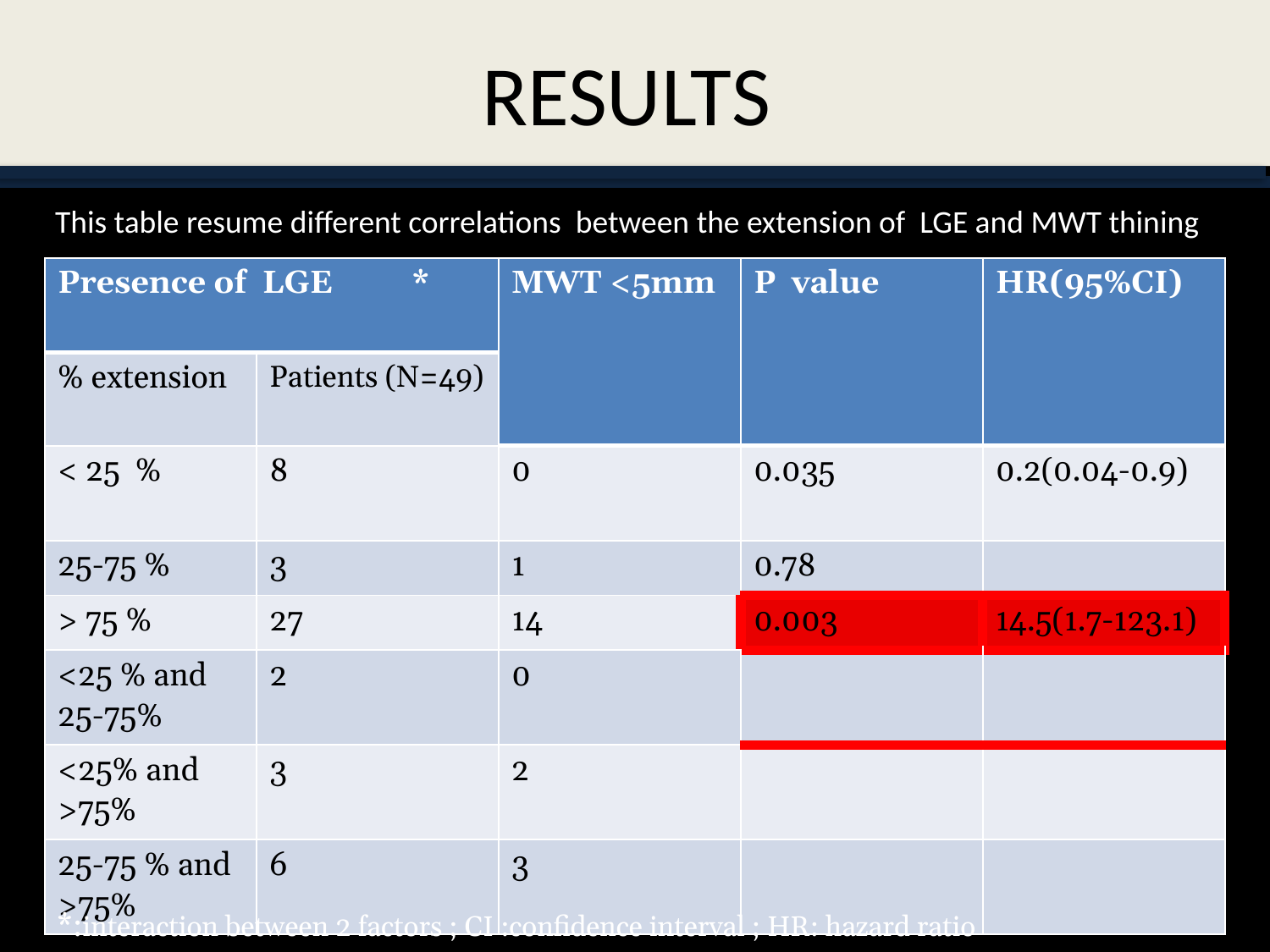

RESULTS
This table resume different correlations  between the extension of  LGE and MWT thining
| Presence of LGE \* |  | MWT <5mm | P value | HR(95%CI) |
| --- | --- | --- | --- | --- |
| % extension | Patients (N=49) |  |  |  |
| < 25 % | 8 | 0 | 0.035 | 0.2(0.04-0.9) |
| 25-75 % | 3 | 1 | 0.78 |  |
| > 75 % | 27 | 14 | 0.003 | 14.5(1.7-123.1) |
| <25 % and 25-75% | 2 | 0 |  |  |
| <25% and >75% | 3 | 2 |  |  |
| 25-75 % and >75% | 6 | 3 |  |  |
*:interaction between 2 factors ; CI :confidence interval ; HR: hazard ratio